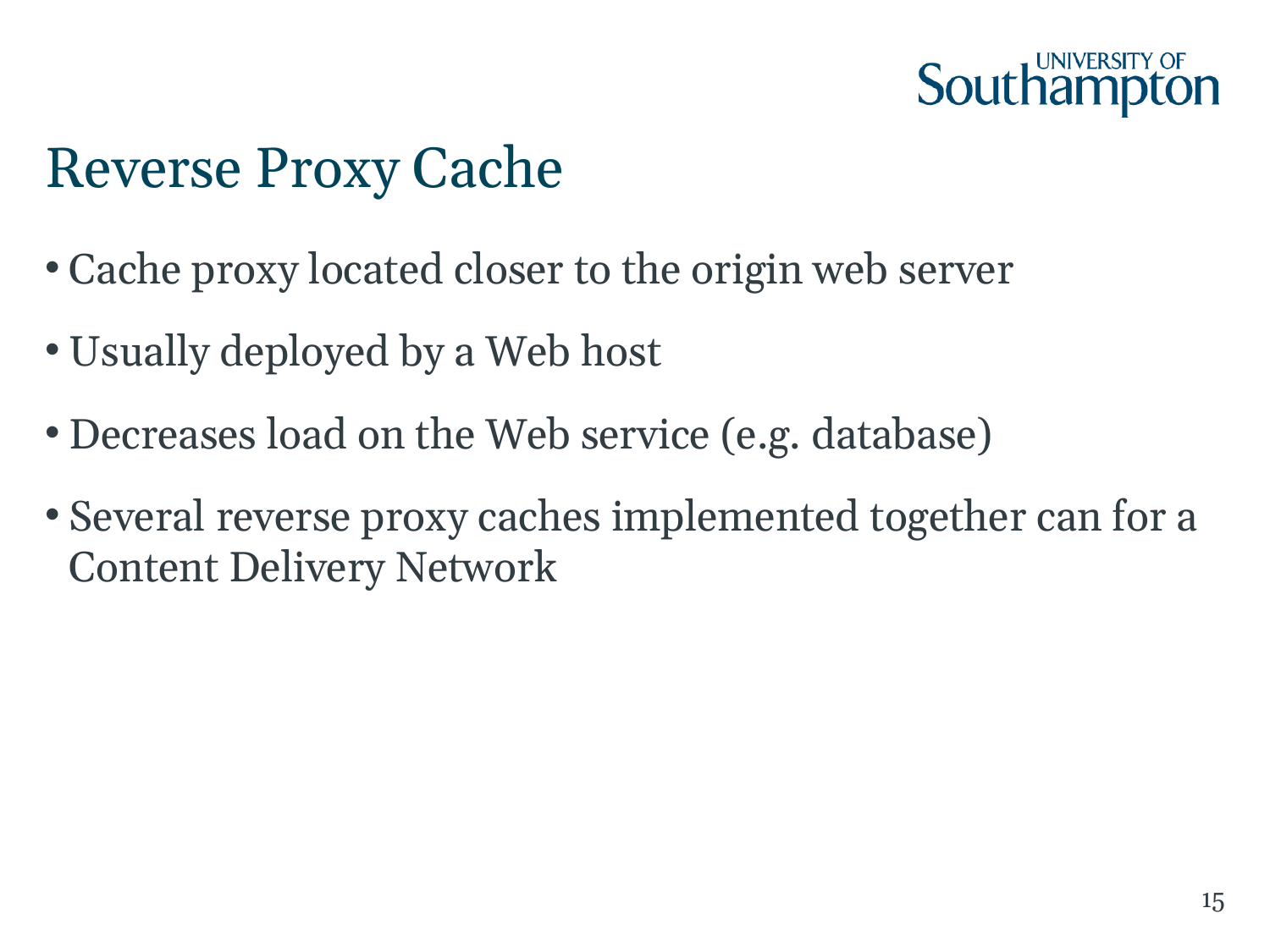

# Reverse Proxy Cache
Cache proxy located closer to the origin web server
Usually deployed by a Web host
Decreases load on the Web service (e.g. database)
Several reverse proxy caches implemented together can for a Content Delivery Network
15